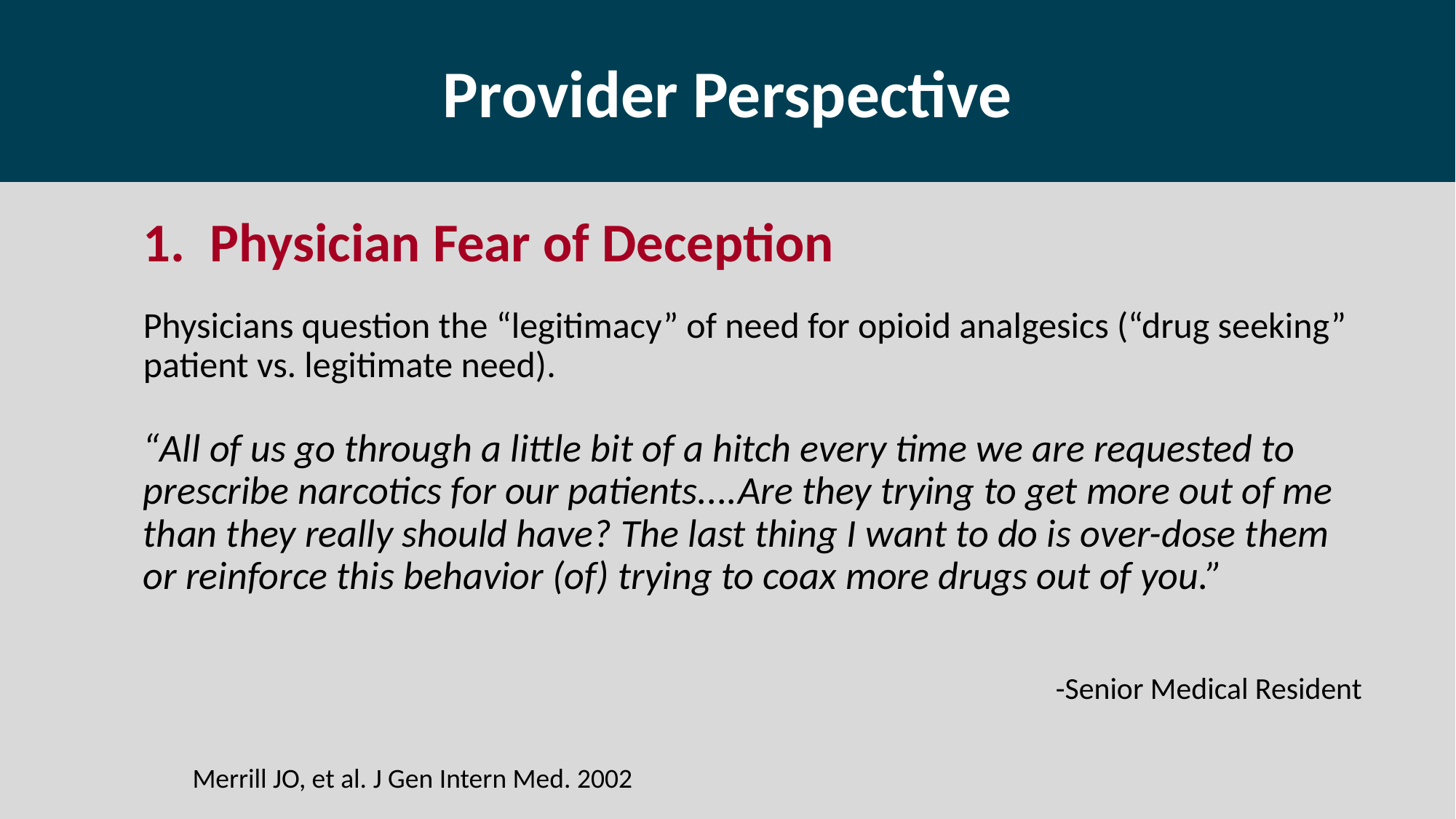

# Provider Perspective
1.  Physician Fear of Deception

Physicians question the “legitimacy” of need for opioid analgesics (“drug seeking” patient vs. legitimate need).

“All of us go through a little bit of a hitch every time we are requested to prescribe narcotics for our patients....Are they trying to get more out of me than they really should have? The last thing I want to do is over-dose them or reinforce this behavior (of) trying to coax more drugs out of you.”

-Senior Medical Resident
Merrill JO, et al. J Gen Intern Med. 2002